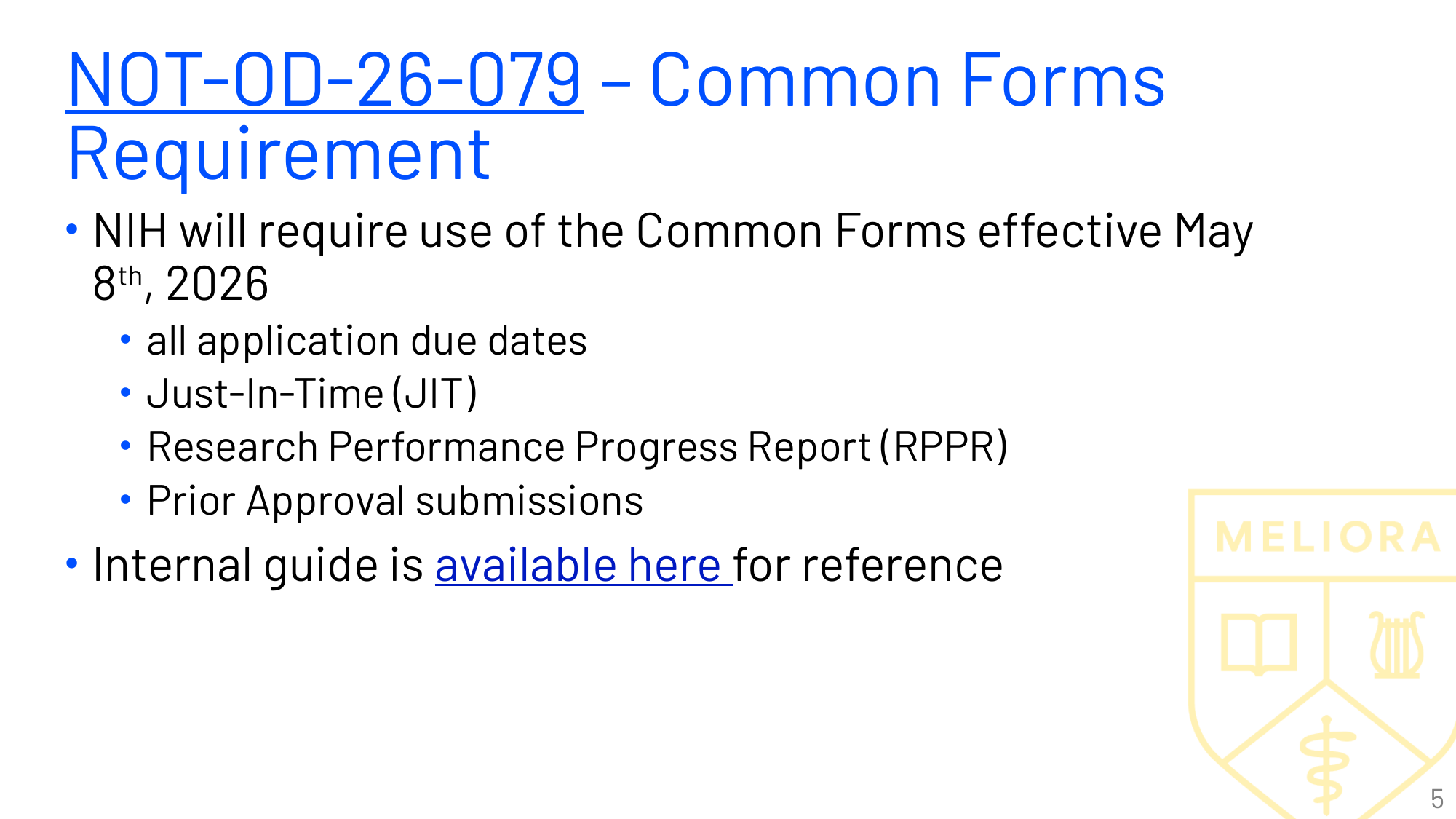

# NOT-OD-26-079 – Common Forms Requirement
NIH will require use of the Common Forms effective May 8th, 2026
all application due dates
Just-In-Time (JIT)
Research Performance Progress Report (RPPR)
Prior Approval submissions
Internal guide is available here for reference

5